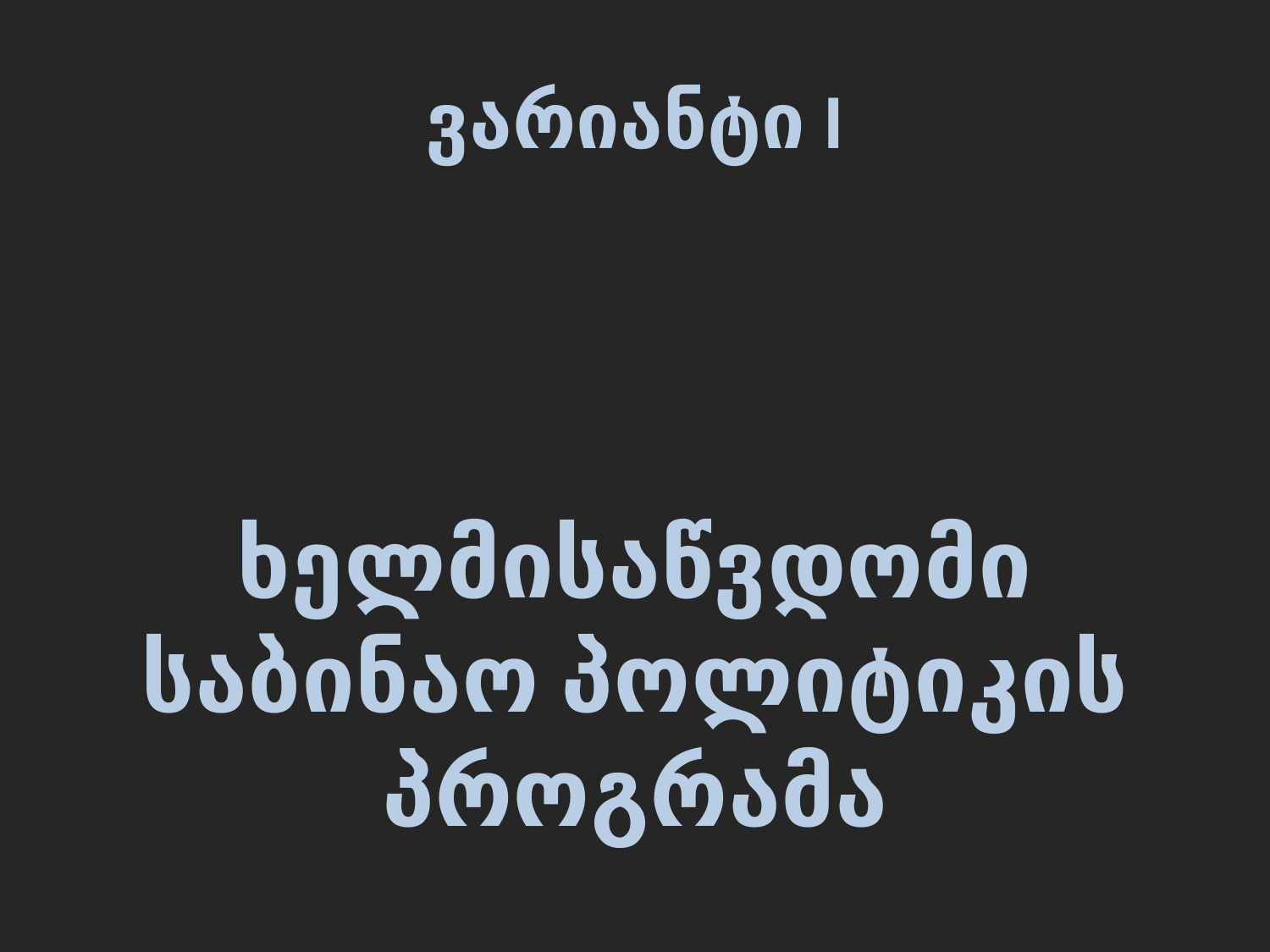

# ვარიანტი I

ხელმისაწვდომი საბინაო პოლიტიკის პროგრამა